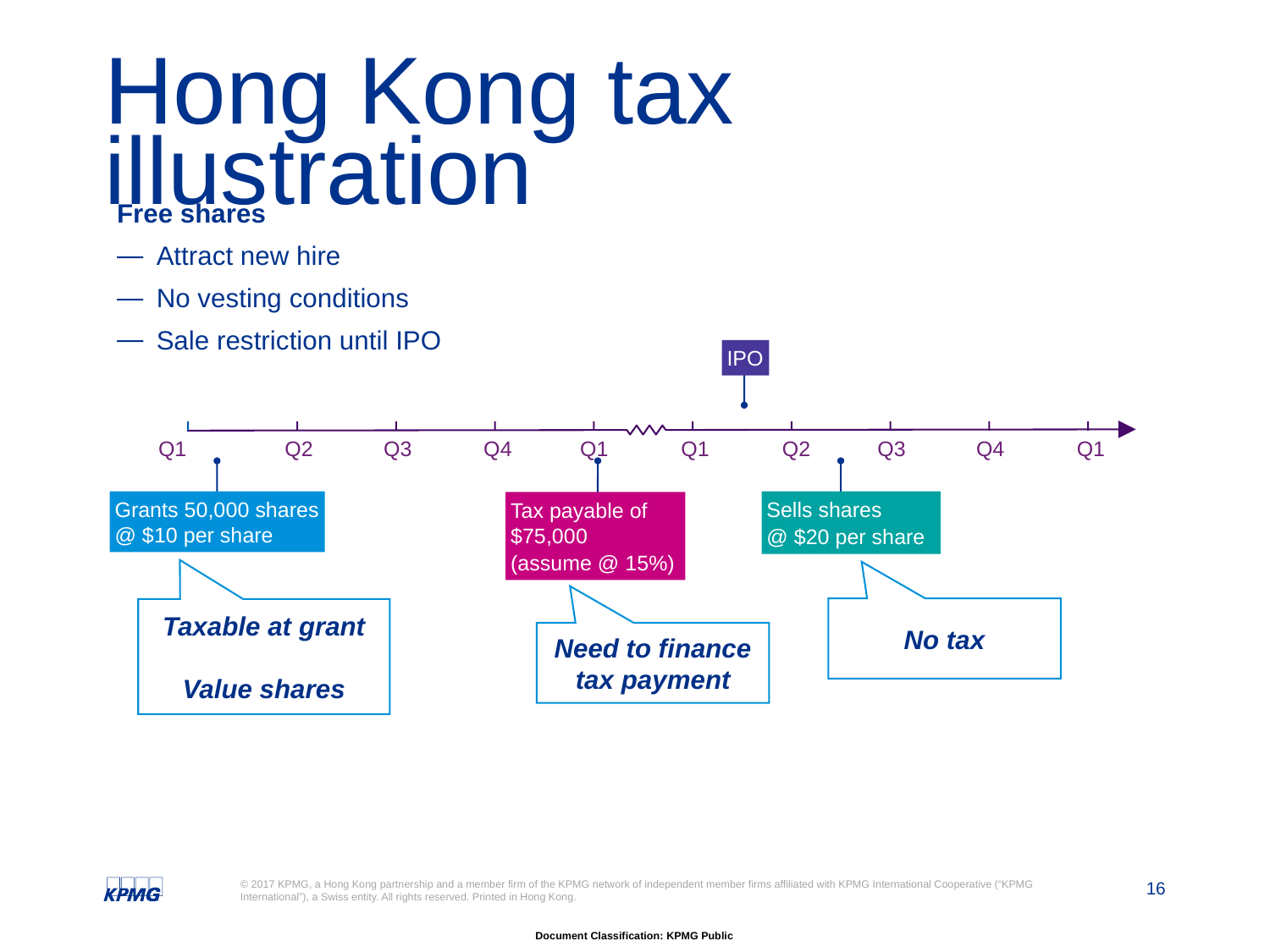

# Hong Kong tax illustration
Free shares
Attract new hire
No vesting conditions
Sale restriction until IPO

IPO

Q1

Q2

Q3

Q4

Q1

Q1

Q2

Q3

Q4

Q1

Grants 50,000 shares @ $10 per share

Sells shares
@ $20 per share
Tax payable of $75,000
(assume @ 15%)
No tax
Taxable at grant

Value shares
Need to finance tax payment